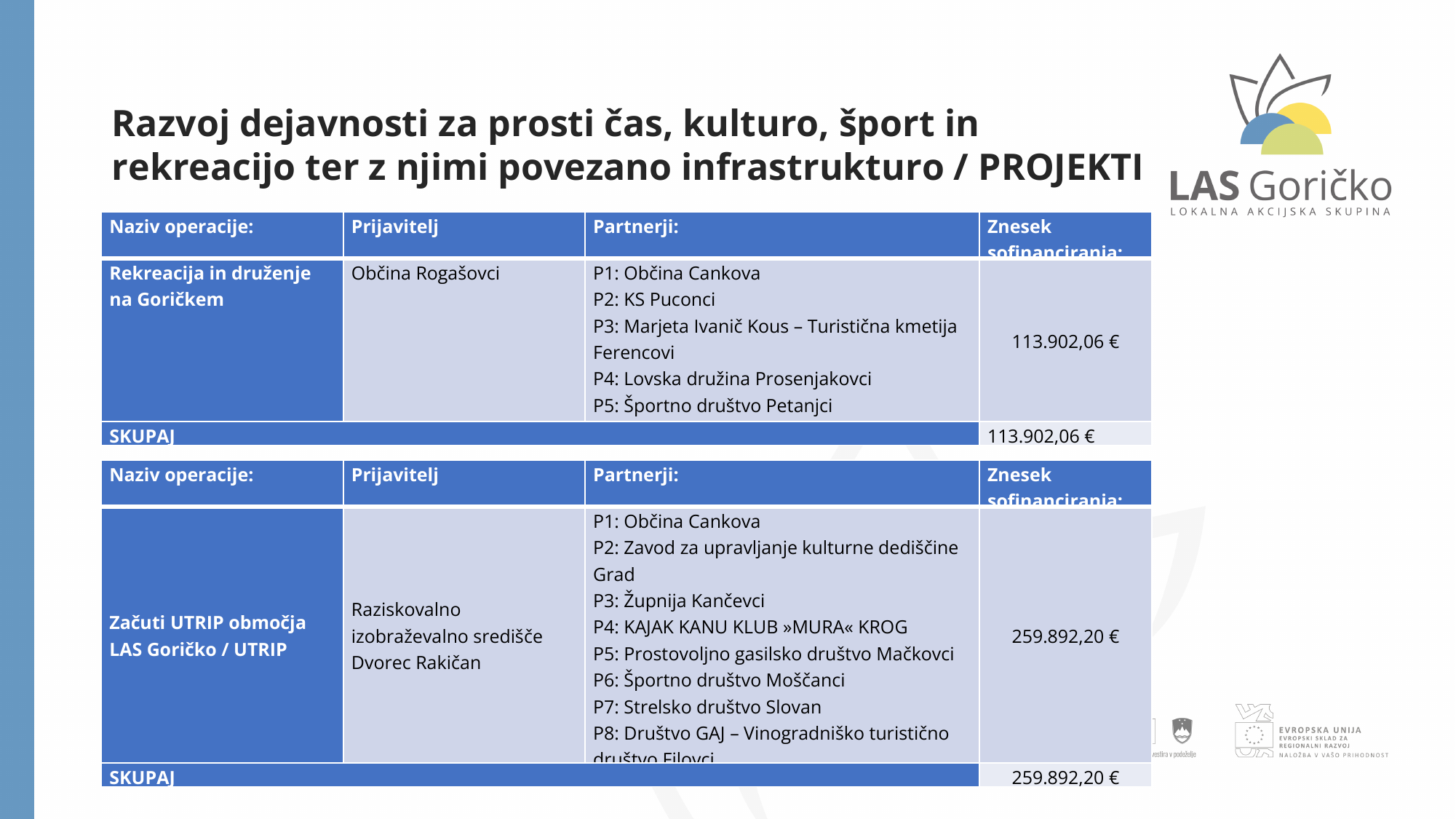

Razvoj dejavnosti za prosti čas, kulturo, šport in rekreacijo ter z njimi povezano infrastrukturo / PROJEKTI
| Naziv operacije: | Prijavitelj | Partnerji: | Znesek sofinanciranja: |
| --- | --- | --- | --- |
| Rekreacija in druženje na Goričkem | Občina Rogašovci | P1: Občina Cankova P2: KS Puconci P3: Marjeta Ivanič Kous – Turistična kmetija Ferencovi P4: Lovska družina Prosenjakovci P5: Športno društvo Petanjci P6: Društvo kreativne mladine | 113.902,06 € |
| SKUPAJ |  |  | 113.902,06 € |
| Naziv operacije: | Prijavitelj | Partnerji: | Znesek sofinanciranja: |
| --- | --- | --- | --- |
| Začuti UTRIP območja LAS Goričko / UTRIP | Raziskovalno izobraževalno središče Dvorec Rakičan | P1: Občina Cankova P2: Zavod za upravljanje kulturne dediščine Grad P3: Župnija Kančevci P4: KAJAK KANU KLUB »MURA« KROG P5: Prostovoljno gasilsko društvo Mačkovci P6: Športno društvo Moščanci P7: Strelsko društvo Slovan P8: Društvo GAJ – Vinogradniško turistično društvo Filovci | 259.892,20 € |
| SKUPAJ |  |  | 259.892,20 € |